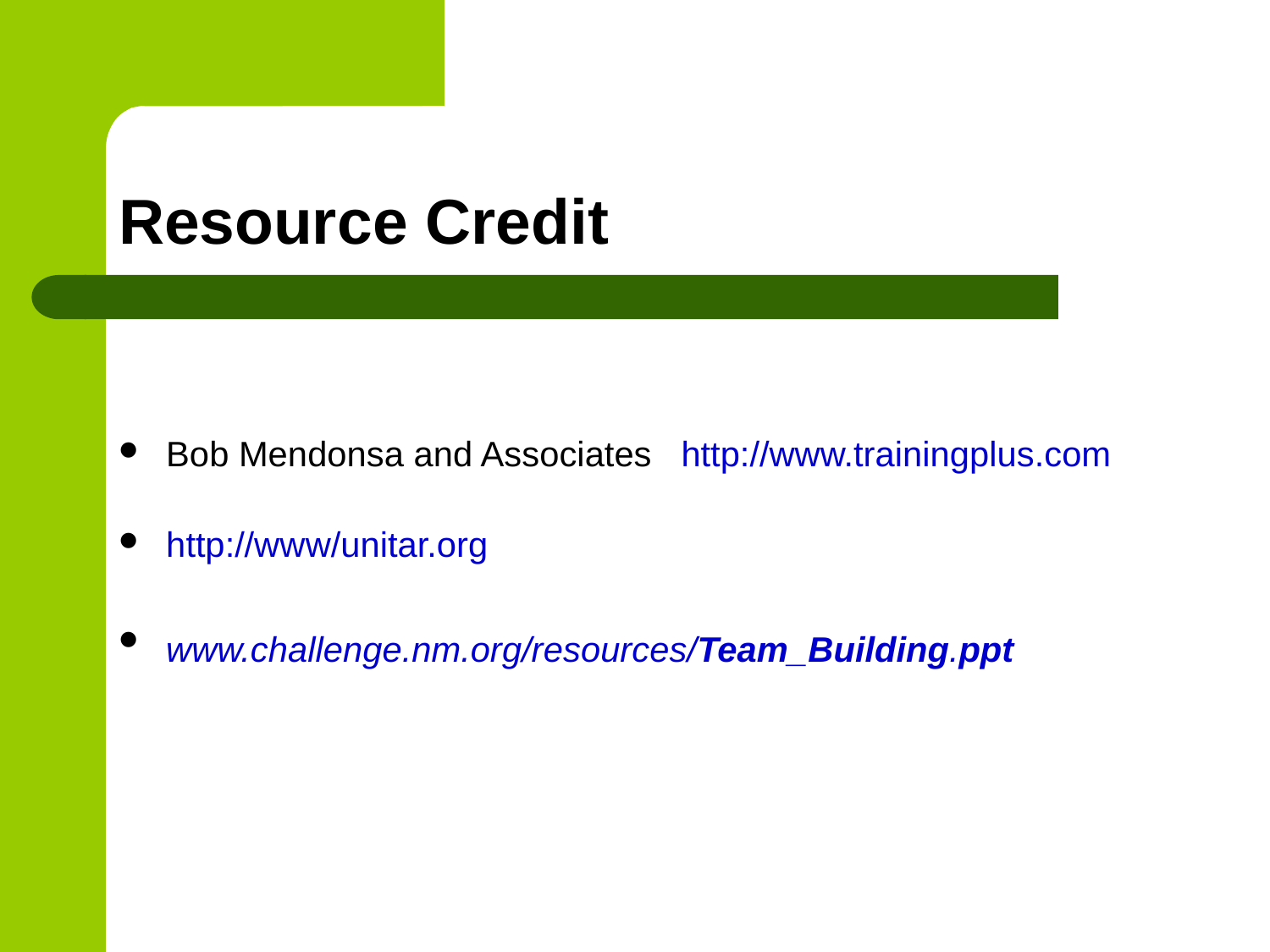

# Resource Credit

Bob Mendonsa and Associates   http://www.trainingplus.com

http://www/unitar.org

www.challenge.nm.org/resources/Team_Building.ppt